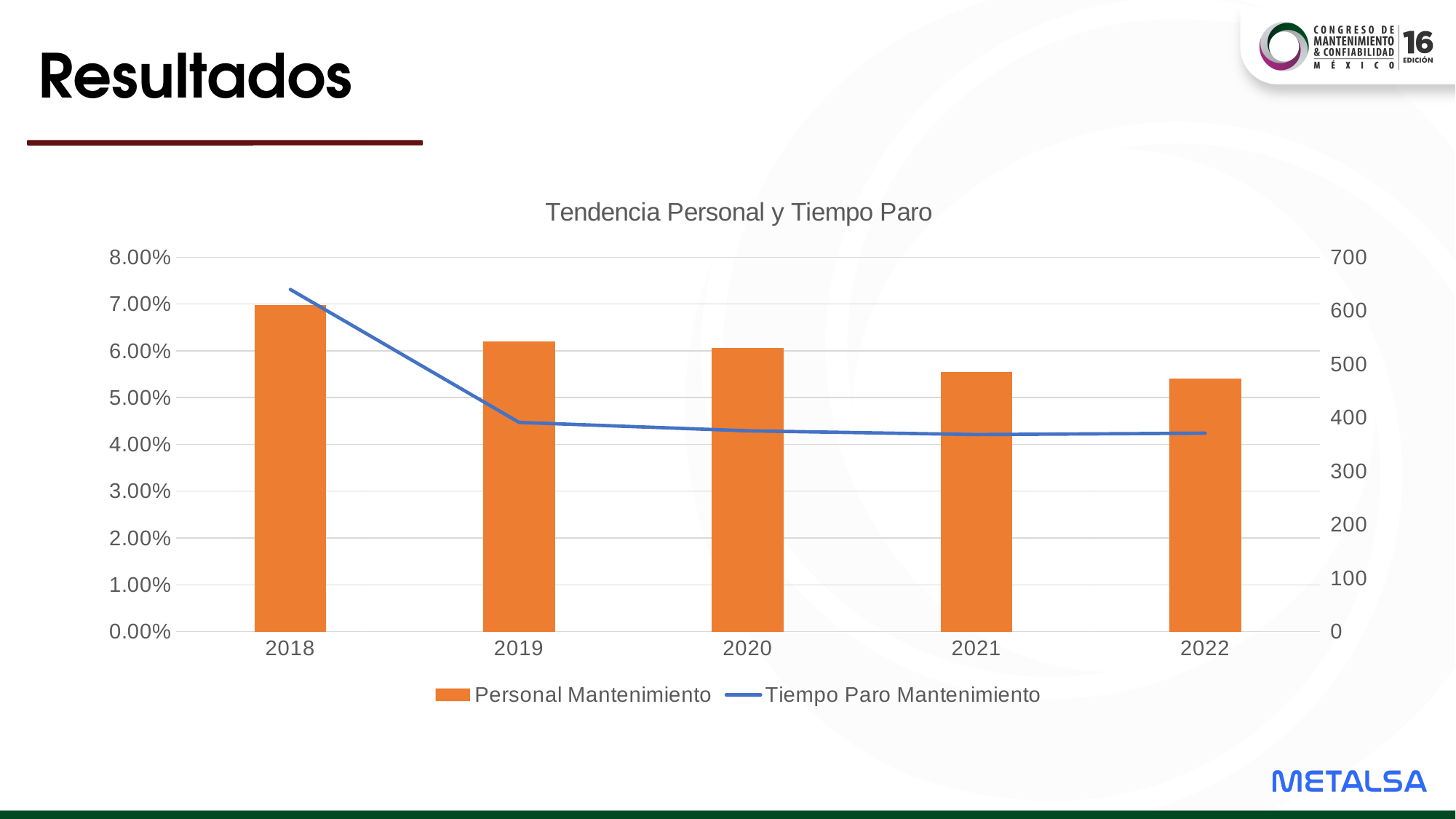

# Resultados

### Chart: Tendencia Personal y Tiempo Paro

| Category | Personal Mantenimiento | Tiempo Paro Mantenimiento |
|---|---|---|
| 2018 | 610.0 | 0.0731 |
| 2019 | 543.0 | 0.0447 |
| 2020 | 530.0 | 0.0429 |
| 2021 | 485.0 | 0.0421 |
| 2022 | 473.0 | 0.0424 |